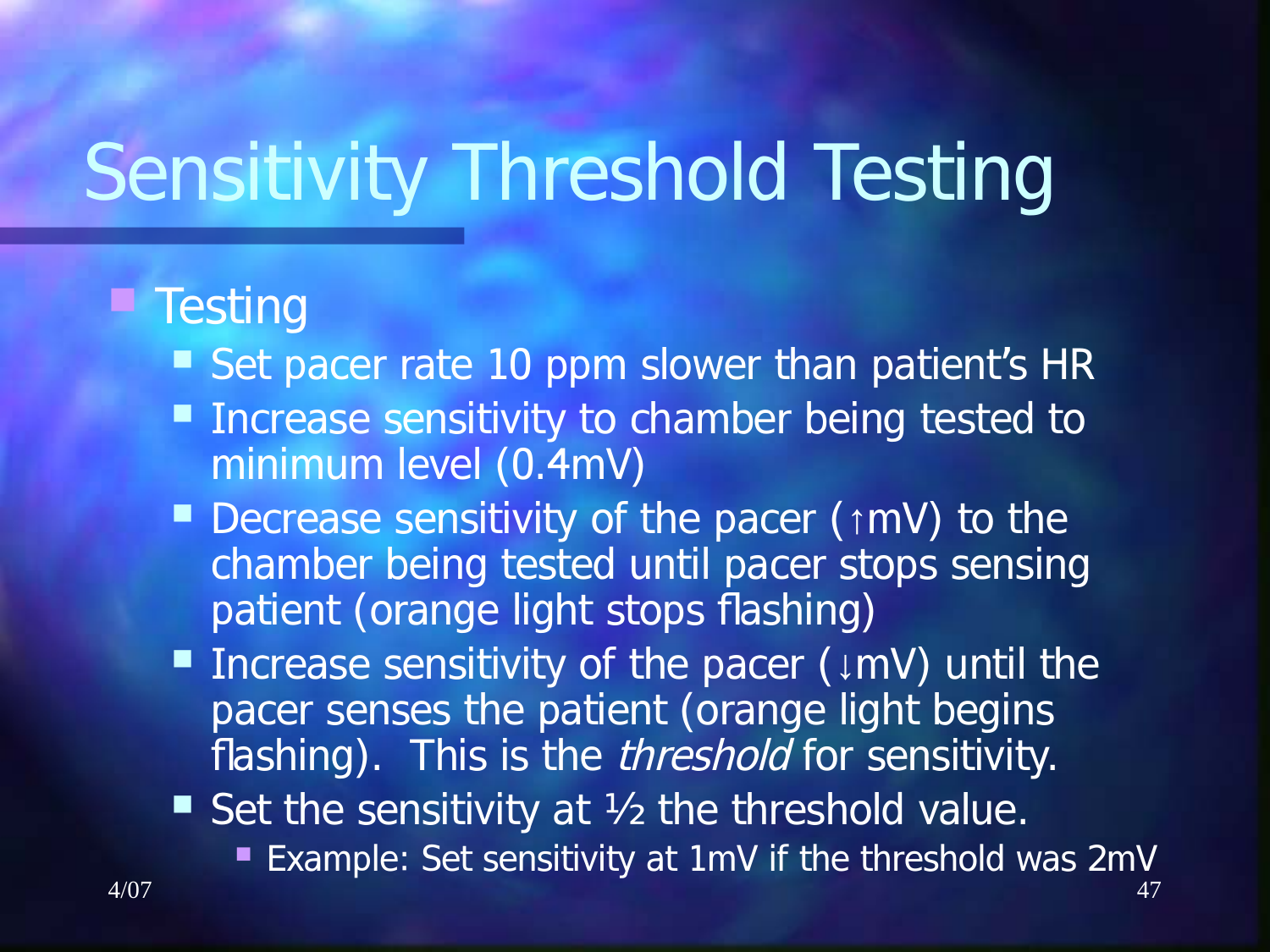

# Sensitivity Threshold Testing
Testing
Set pacer rate 10 ppm slower than patient’s HR
Increase sensitivity to chamber being tested to minimum level (0.4mV)
Decrease sensitivity of the pacer (↑mV) to the chamber being tested until pacer stops sensing patient (orange light stops flashing)
Increase sensitivity of the pacer (↓mV) until the pacer senses the patient (orange light begins flashing).  This is the threshold for sensitivity.
Set the sensitivity at ½ the threshold value.
Example: Set sensitivity at 1mV if the threshold was 2mV

4/07
47